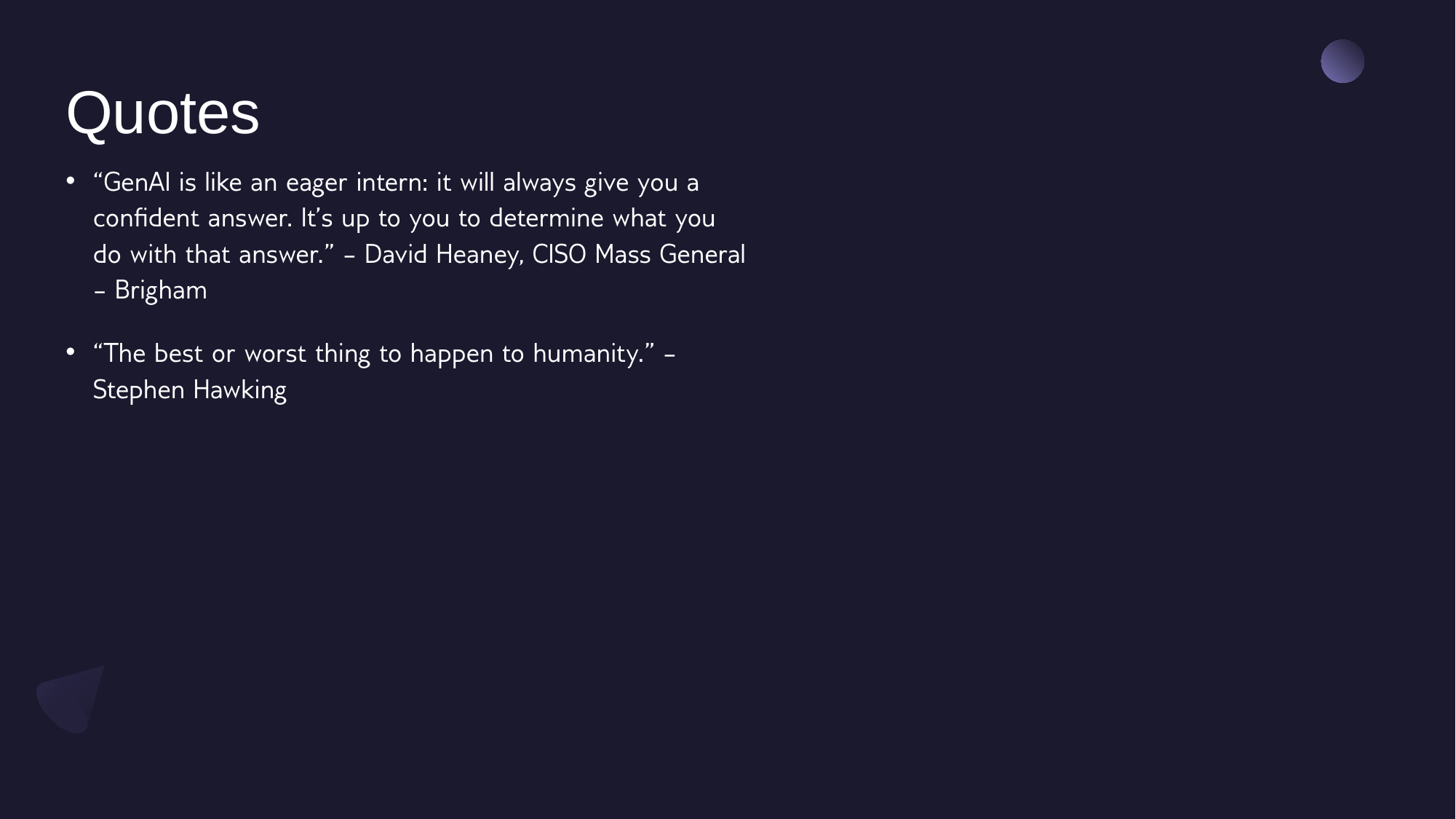

Quotes
“GenAI is like an eager intern: it will always give you a confident answer. It’s up to you to determine what you do with that answer.” – David Heaney, CISO Mass General – Brigham
“The best or worst thing to happen to humanity.” – Stephen Hawking